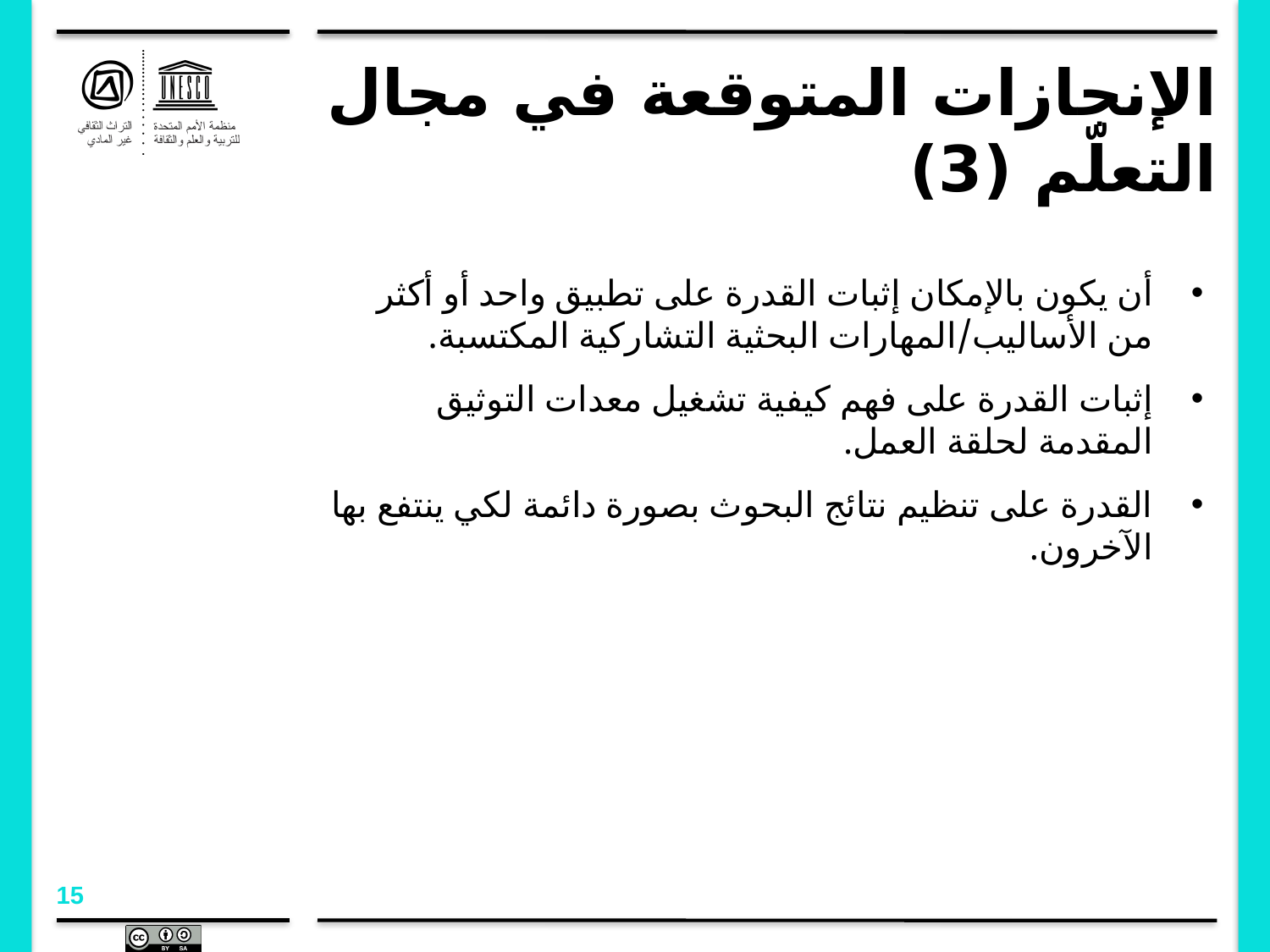

# الإنجازات المتوقعة في مجال التعلّم (3)
أن يكون بالإمكان إثبات القدرة على تطبيق واحد أو أكثر من الأساليب/المهارات البحثية التشاركية المكتسبة.
إثبات القدرة على فهم كيفية تشغيل معدات التوثيق المقدمة لحلقة العمل.
القدرة على تنظيم نتائج البحوث بصورة دائمة لكي ينتفع بها الآخرون.